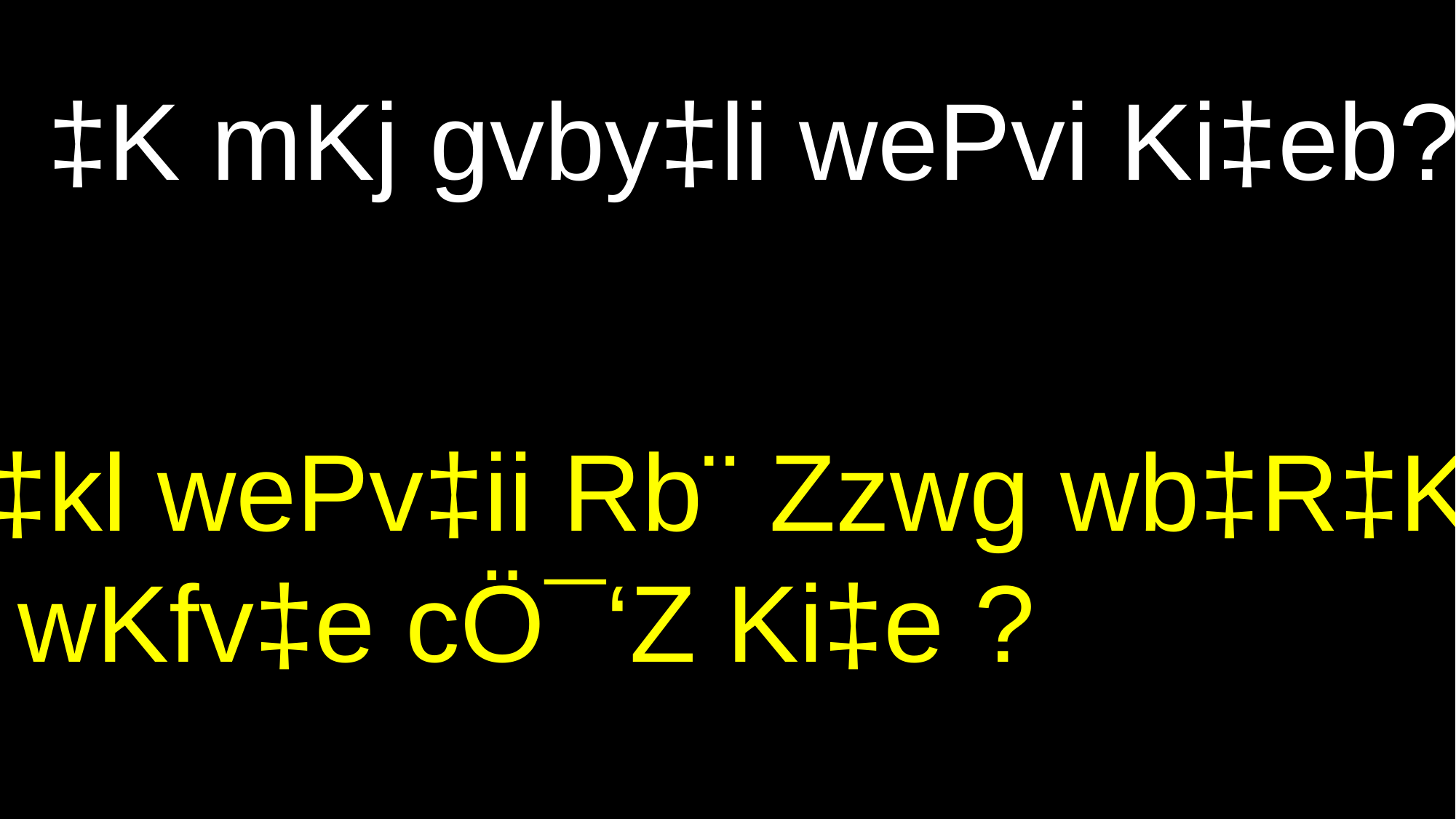

‡K mKj gvby‡li wePvi Ki‡eb?
‡kl wePv‡ii Rb¨ Zzwg wb‡R‡K
 wKfv‡e cÖ¯‘Z Ki‡e ?